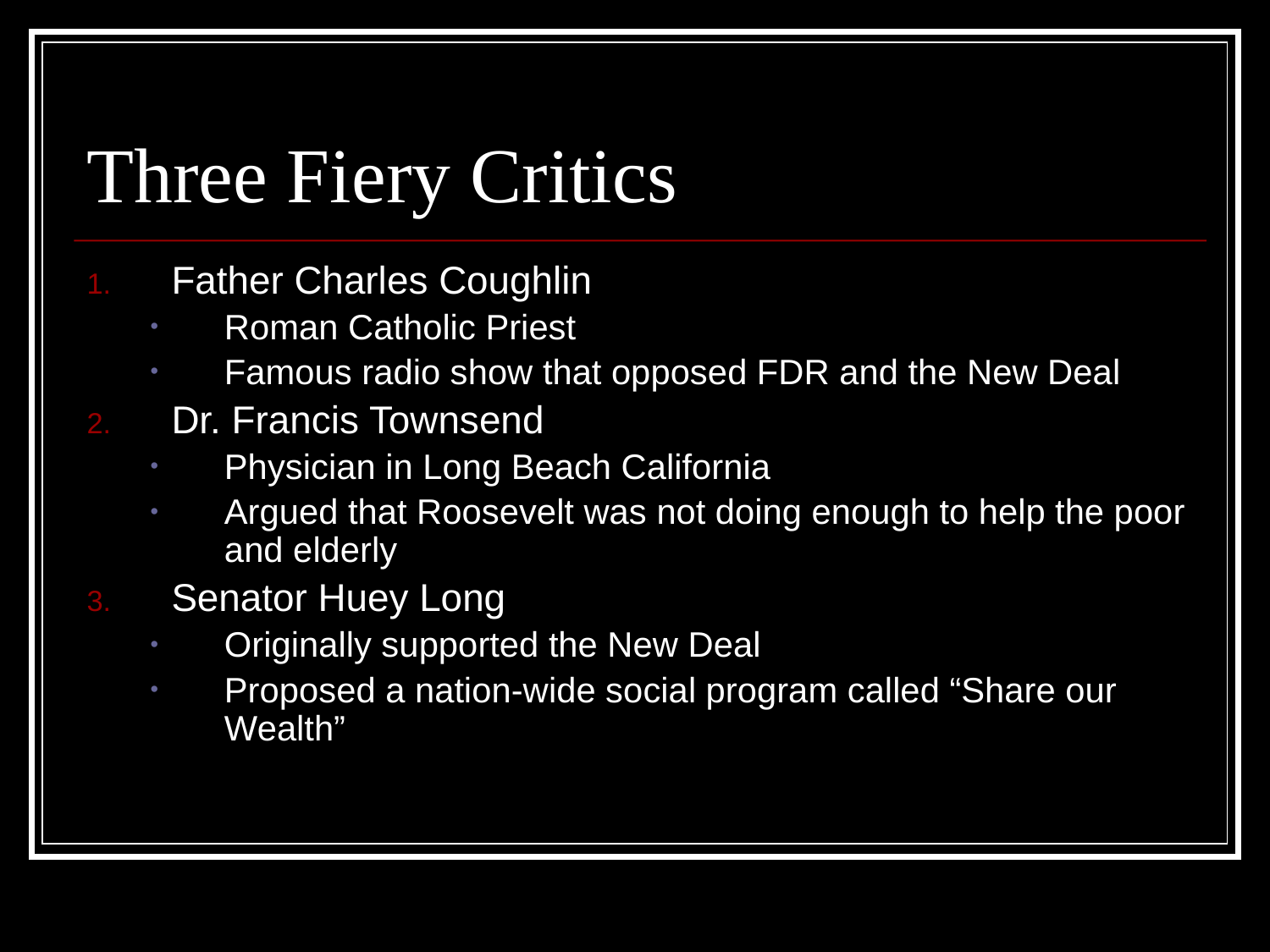

# Three Fiery Critics
Father Charles Coughlin
Roman Catholic Priest
Famous radio show that opposed FDR and the New Deal
Dr. Francis Townsend
Physician in Long Beach California
Argued that Roosevelt was not doing enough to help the poor and elderly
Senator Huey Long
Originally supported the New Deal
Proposed a nation-wide social program called “Share our Wealth”